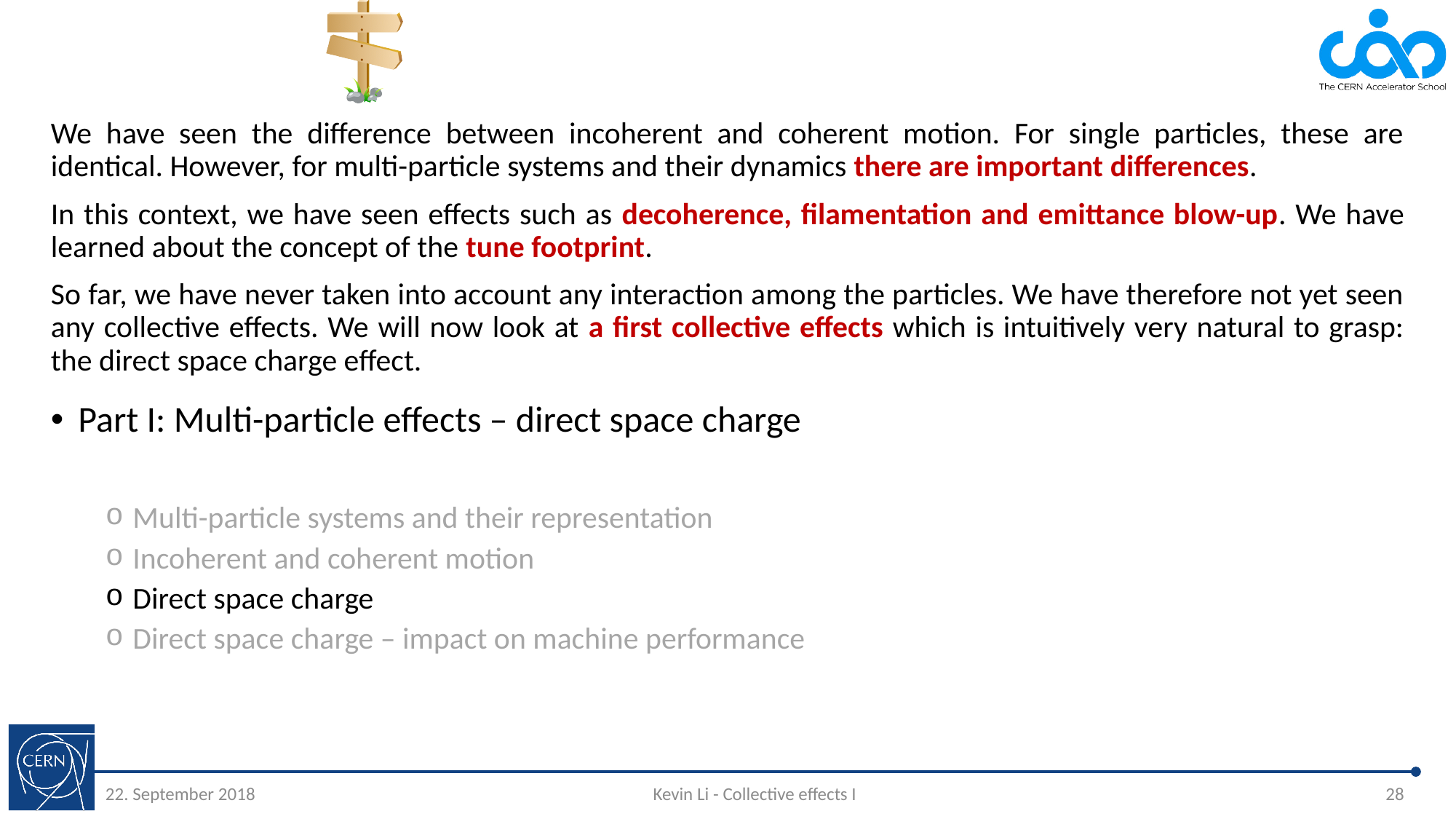

#
We have seen the difference between incoherent and coherent motion. For single particles, these are identical. However, for multi-particle systems and their dynamics there are important differences.
In this context, we have seen effects such as decoherence, filamentation and emittance blow-up. We have learned about the concept of the tune footprint.
So far, we have never taken into account any interaction among the particles. We have therefore not yet seen any collective effects. We will now look at a first collective effects which is intuitively very natural to grasp: the direct space charge effect.
Part I: Multi-particle effects – direct space charge

Multi-particle systems and their representation
Incoherent and coherent motion
Direct space charge
Direct space charge – impact on machine performance

22. September 2018
Kevin Li - Collective effects I
28